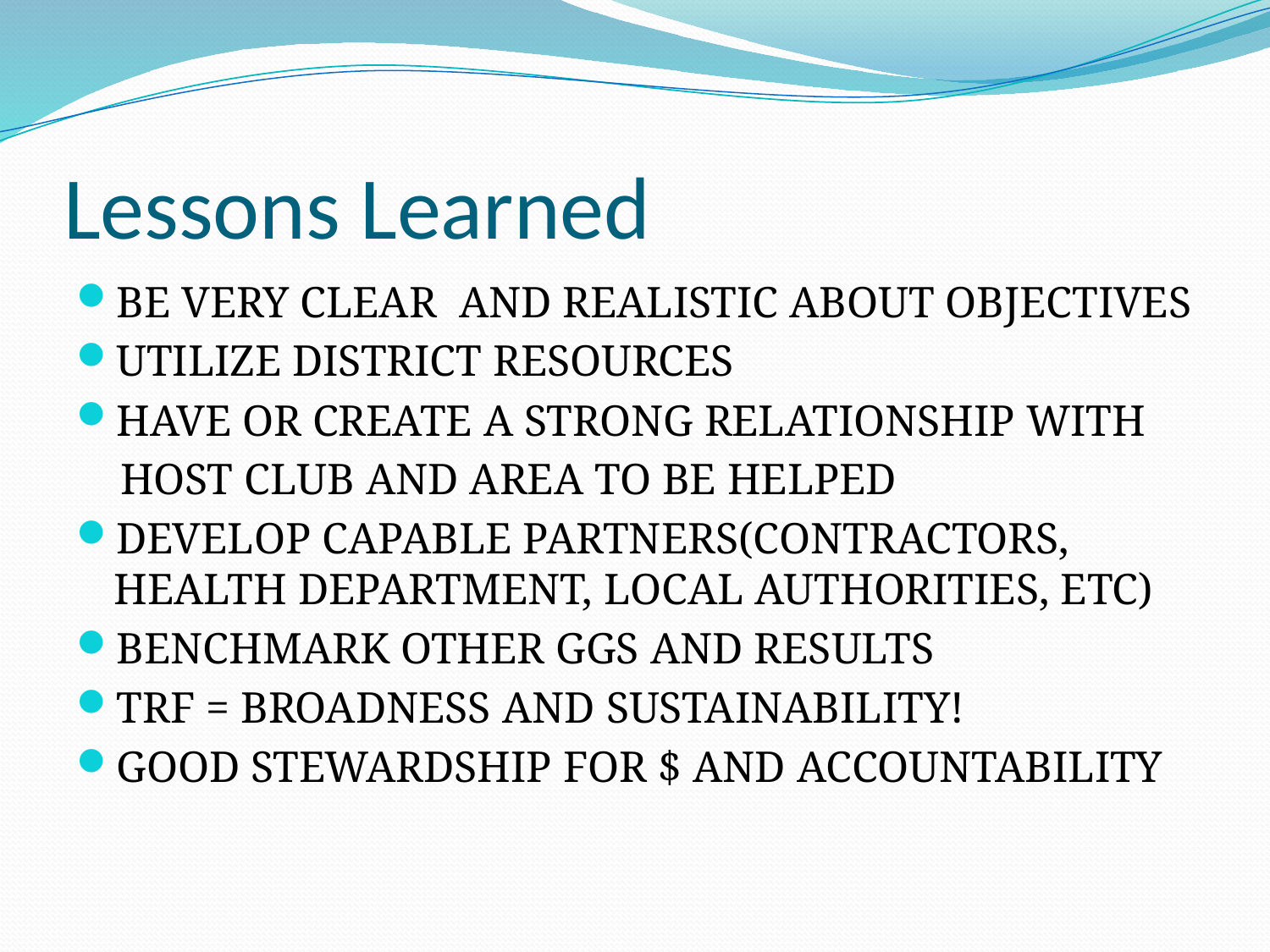

# Lessons Learned
BE VERY CLEAR  AND REALISTIC ABOUT OBJECTIVES
UTILIZE DISTRICT RESOURCES
HAVE OR CREATE A STRONG RELATIONSHIP WITH
    HOST CLUB AND AREA TO BE HELPED
DEVELOP CAPABLE PARTNERS(CONTRACTORS, HEALTH DEPARTMENT, LOCAL AUTHORITIES, ETC)
BENCHMARK OTHER GGS AND RESULTS
TRF = BROADNESS AND SUSTAINABILITY!
GOOD STEWARDSHIP FOR $ AND ACCOUNTABILITY